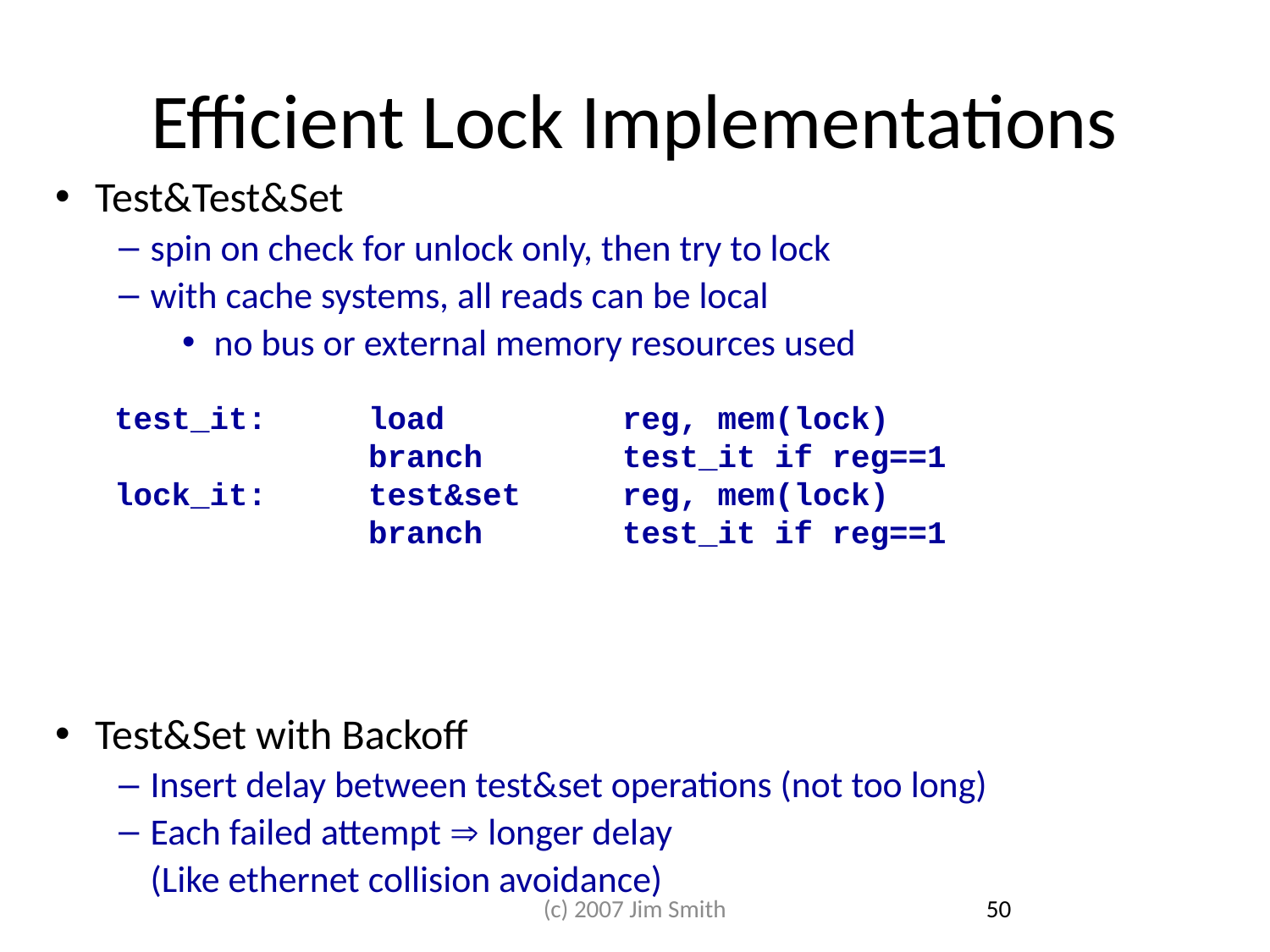

# Efficient Lock Implementations
Test&Test&Set
spin on check for unlock only, then try to lock
with cache systems, all reads can be local
no bus or external memory resources used

Test&Set with Backoff
Insert delay between test&set operations (not too long)
Each failed attempt ⇒ longer delay
	(Like ethernet collision avoidance)
test_it:	load		reg, mem(lock)
		branch		test_it if reg==1
lock_it:	test&set	reg, mem(lock)
		branch		test_it if reg==1
(c) 2007 Jim Smith
50